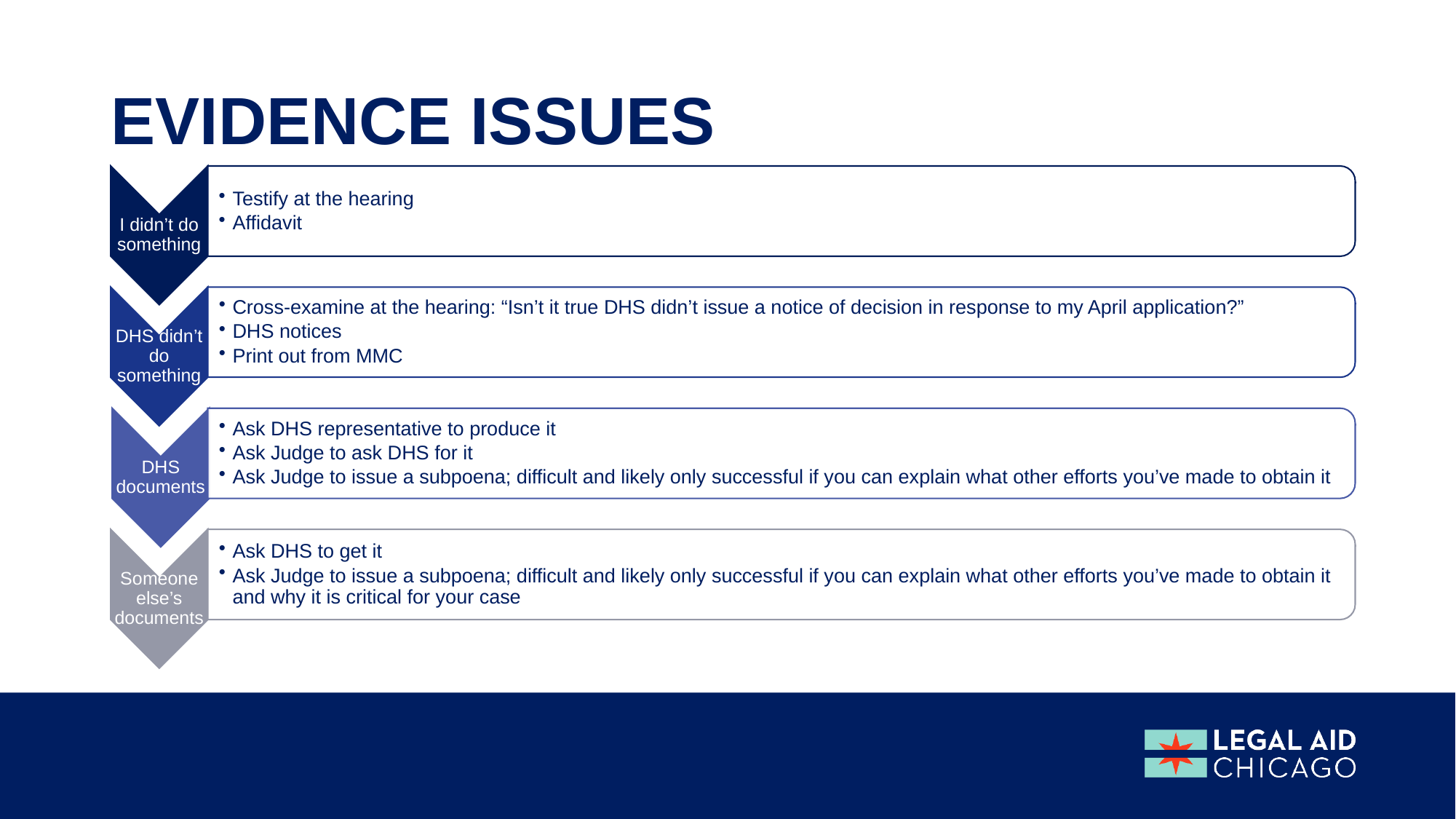

# Evidence issues
I didn’t do something
Testify at the hearing
Affidavit
DHS didn’t do something
Cross-examine at the hearing: “Isn’t it true DHS didn’t issue a notice of decision in response to my April application?”
DHS notices
Print out from MMC
DHS documents
Ask DHS representative to produce it
Ask Judge to ask DHS for it
Ask Judge to issue a subpoena; difficult and likely only successful if you can explain what other efforts you’ve made to obtain it
Someone else’s documents
Ask DHS to get it
Ask Judge to issue a subpoena; difficult and likely only successful if you can explain what other efforts you’ve made to obtain it and why it is critical for your case